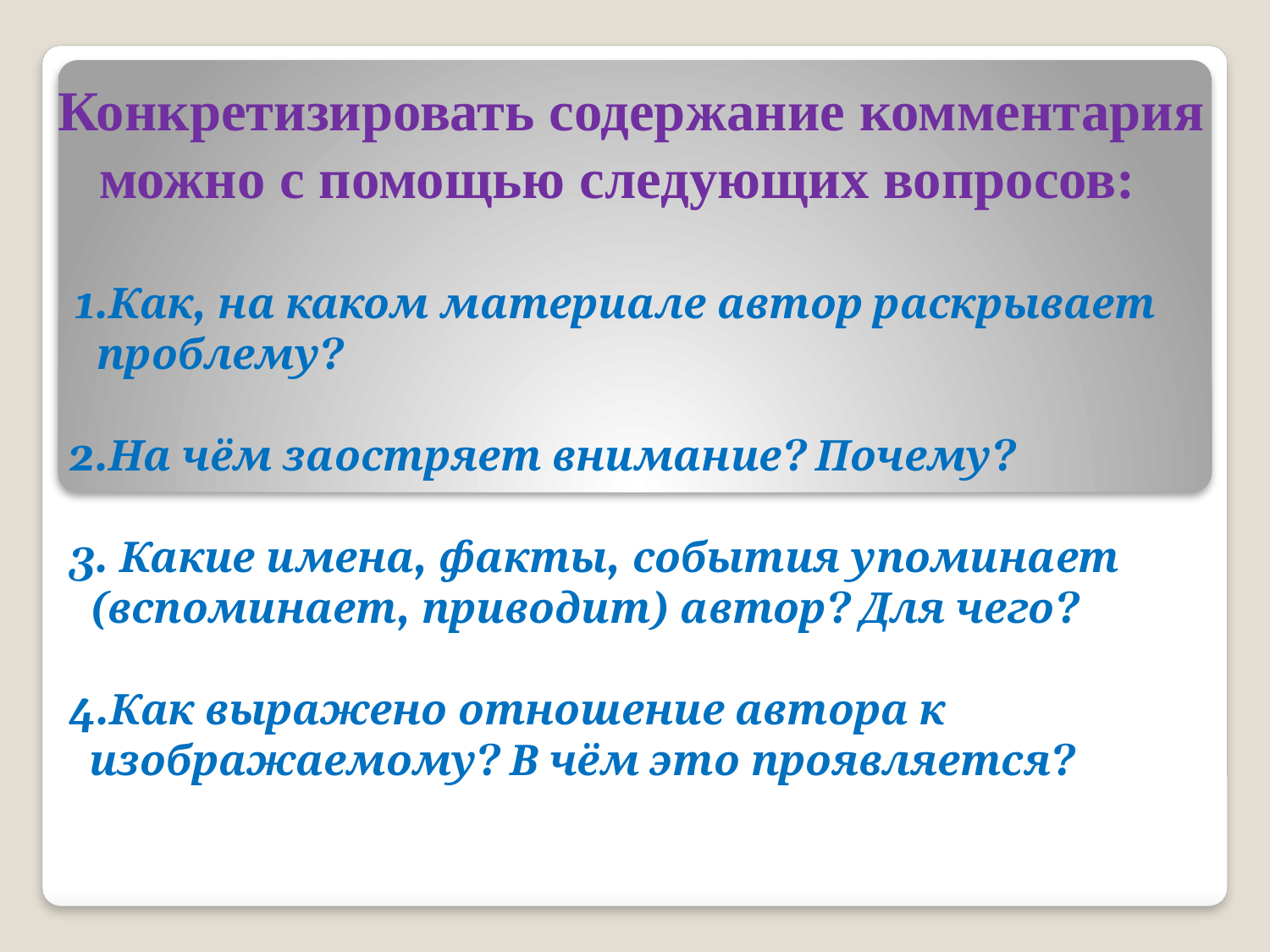

# Конкретизировать содержание комментария можно с помощью следующих вопросов:
    1.Как, на каком материале автор раскрывает проблему?

    2.На чём заостряет внимание? Почему?

    3. Какие имена, факты, события упоминает (вспоминает, приводит) автор? Для чего?

    4.Как выражено отношение автора к изображаемому? В чём это проявляется?